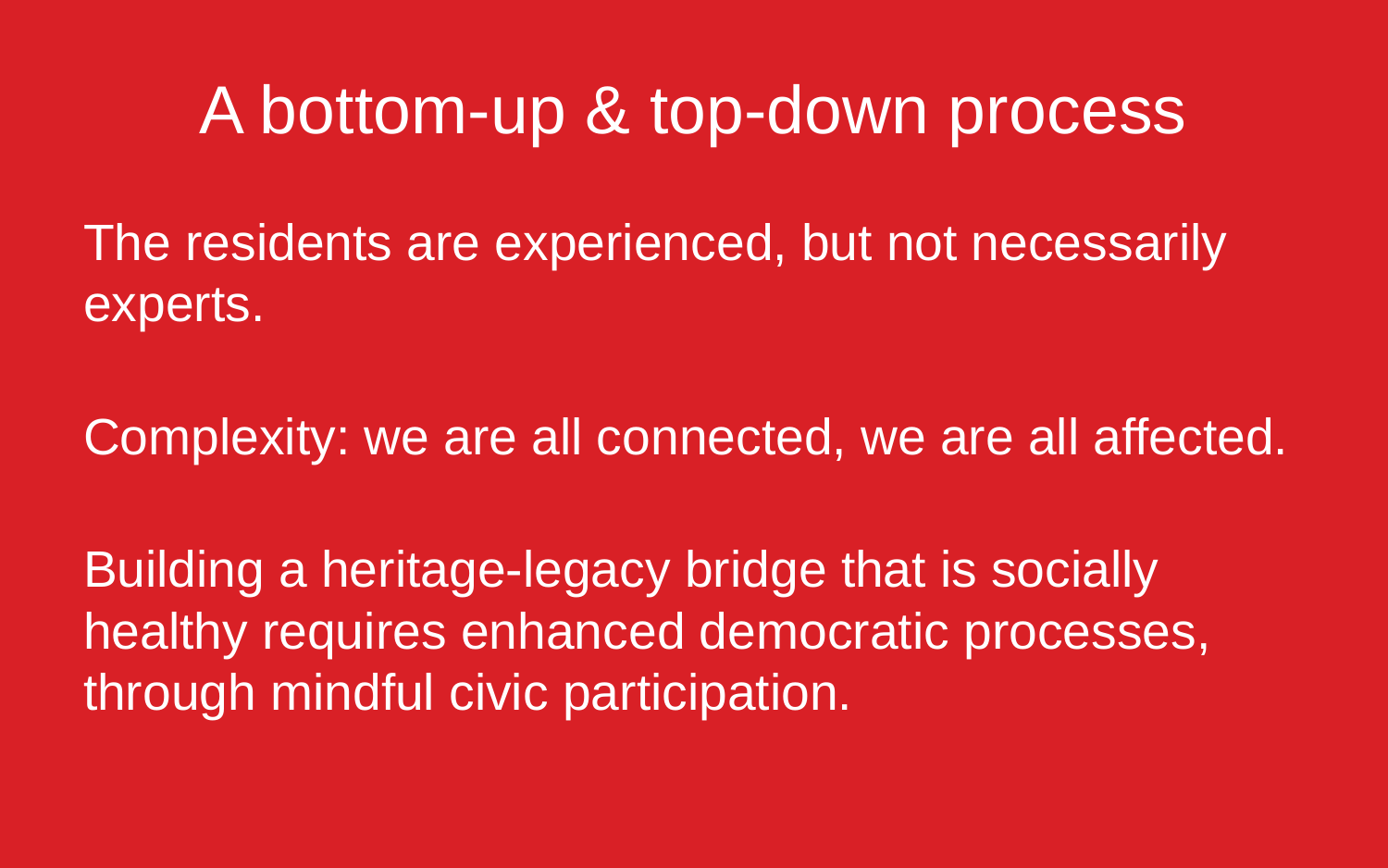

# A bottom-up & top-down process
The residents are experienced, but not necessarily experts.
Complexity: we are all connected, we are all affected.
Building a heritage-legacy bridge that is socially healthy requires enhanced democratic processes, through mindful civic participation.